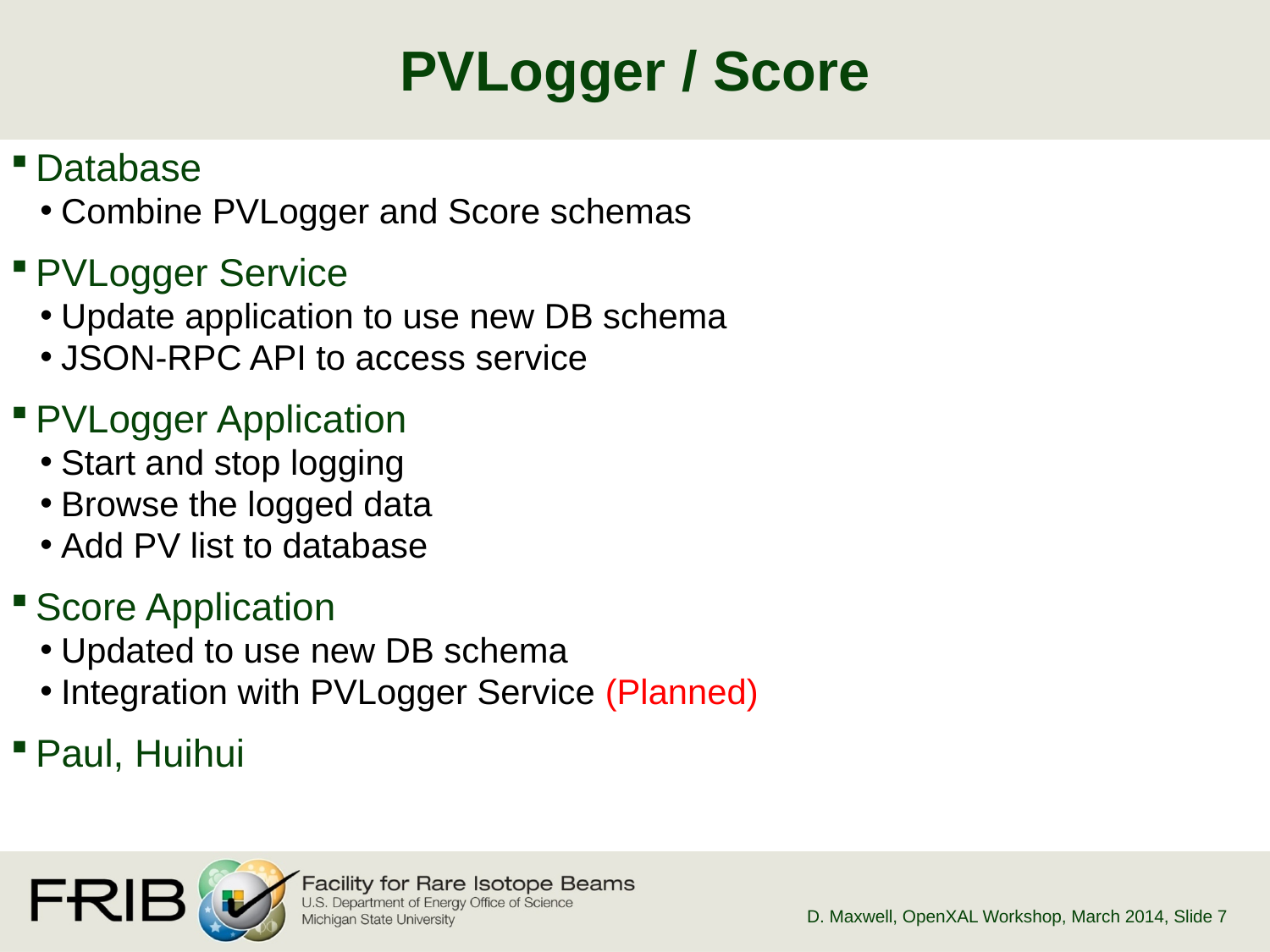

# PVLogger / Score
Database
Combine PVLogger and Score schemas
PVLogger Service
Update application to use new DB schema
JSON-RPC API to access service
PVLogger Application
Start and stop logging
Browse the logged data
Add PV list to database
Score Application
Updated to use new DB schema
Integration with PVLogger Service (Planned)
Paul, Huihui

D. Maxwell, OpenXAL Workshop, March 2014
, Slide 7